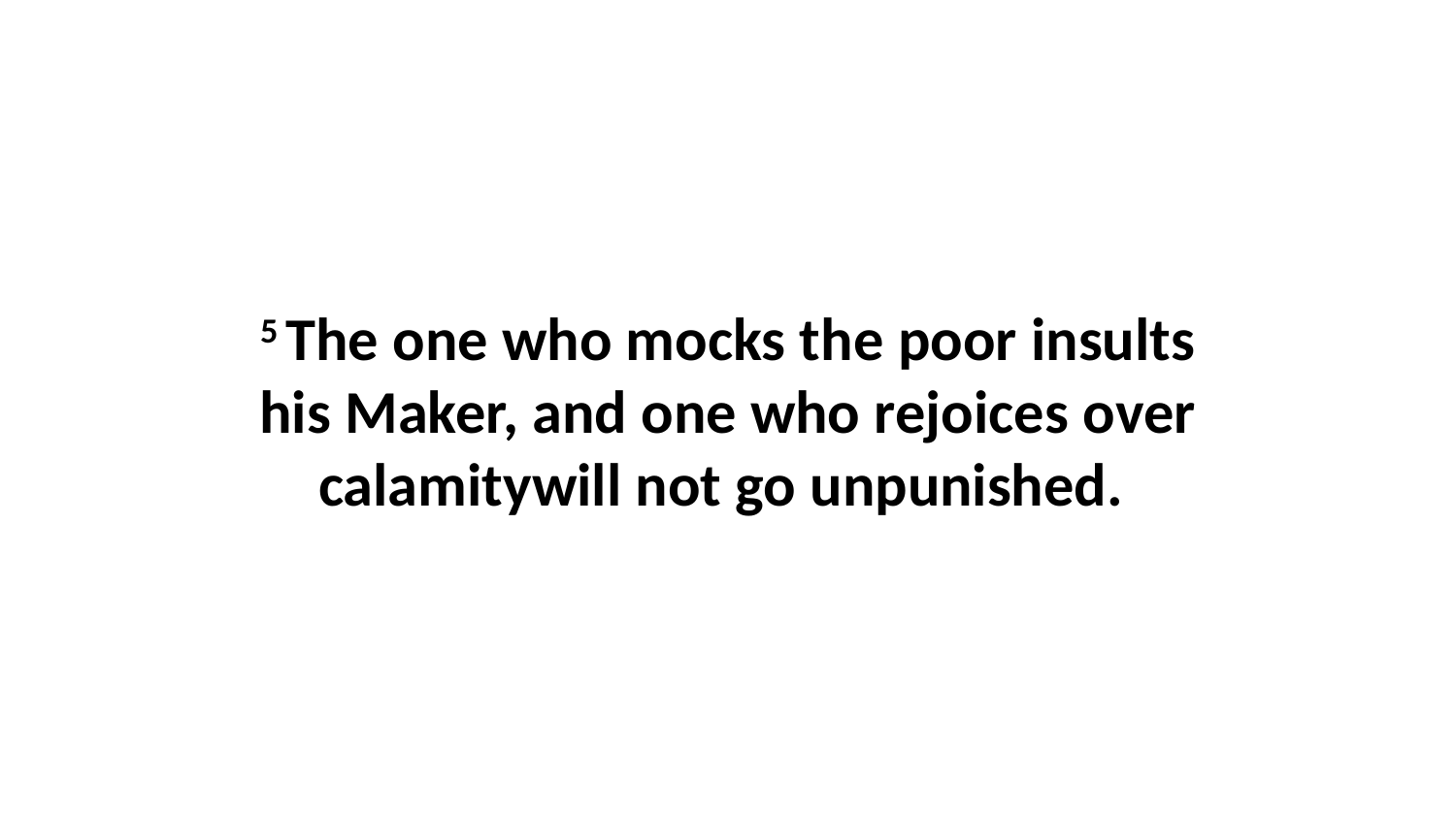

5 The one who mocks the poor insults his Maker, and one who rejoices over calamitywill not go unpunished.